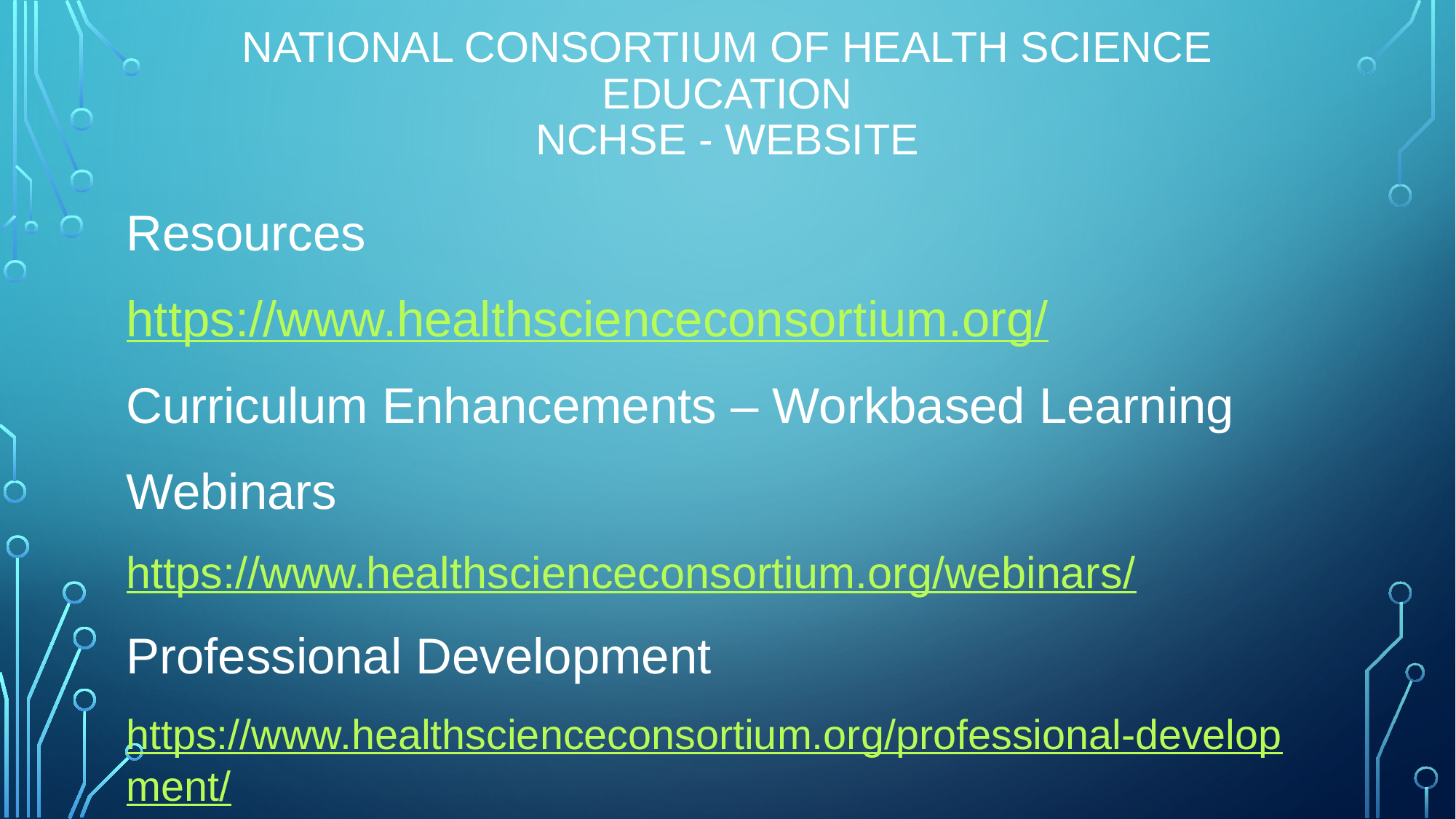

# National Consortium of Health Science Education NCHSE - Website
Resources
https://www.healthscienceconsortium.org/
Curriculum Enhancements – Workbased Learning
Webinars
https://www.healthscienceconsortium.org/webinars/
Professional Development
https://www.healthscienceconsortium.org/professional-development/